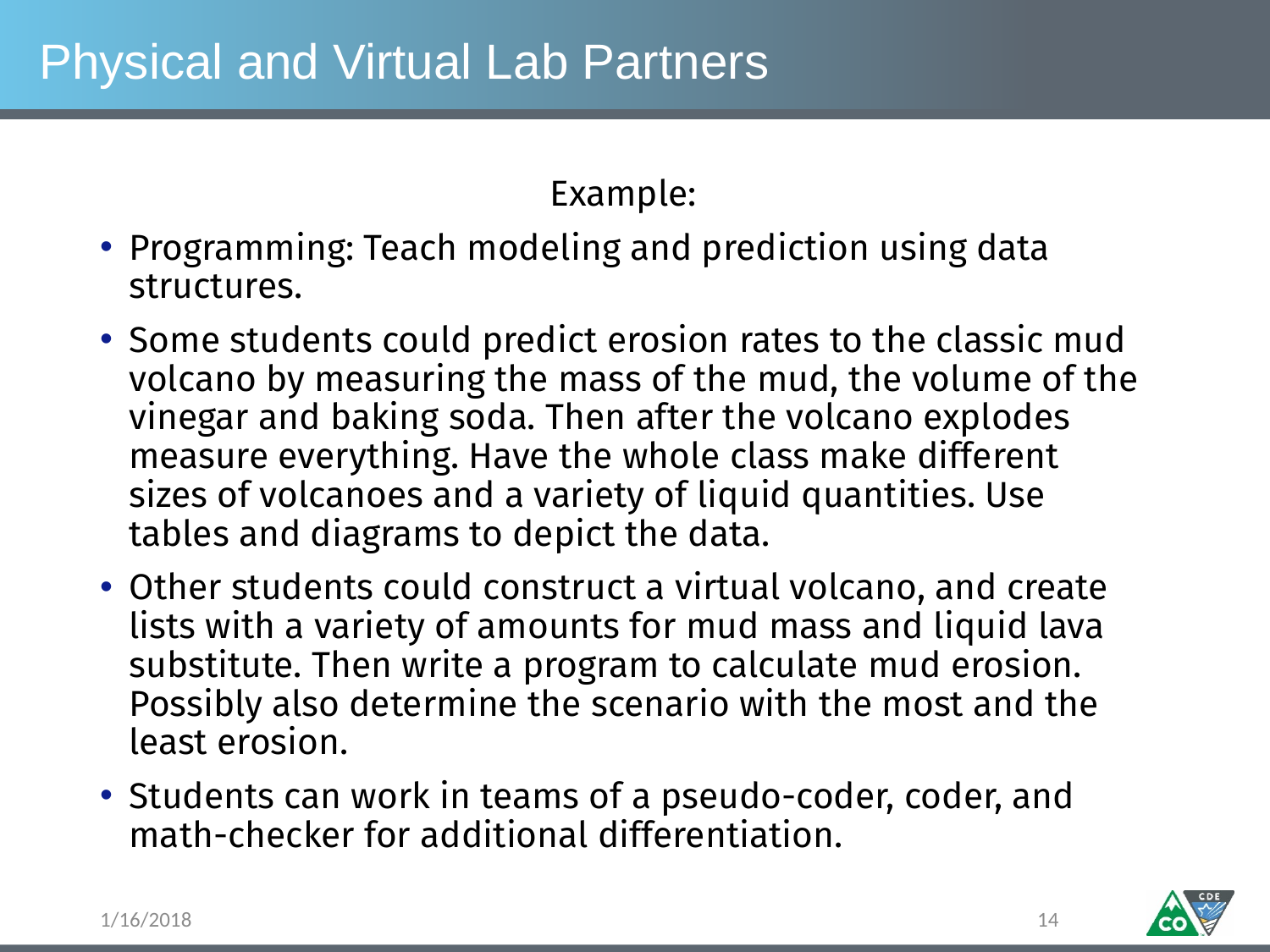

# Physical and Virtual Lab Partners
Example:
Programming: Teach modeling and prediction using data structures.
Some students could predict erosion rates to the classic mud volcano by measuring the mass of the mud, the volume of the vinegar and baking soda. Then after the volcano explodes measure everything. Have the whole class make different sizes of volcanoes and a variety of liquid quantities. Use tables and diagrams to depict the data.
Other students could construct a virtual volcano, and create lists with a variety of amounts for mud mass and liquid lava substitute. Then write a program to calculate mud erosion. Possibly also determine the scenario with the most and the least erosion.
Students can work in teams of a pseudo-coder, coder, and math-checker for additional differentiation.